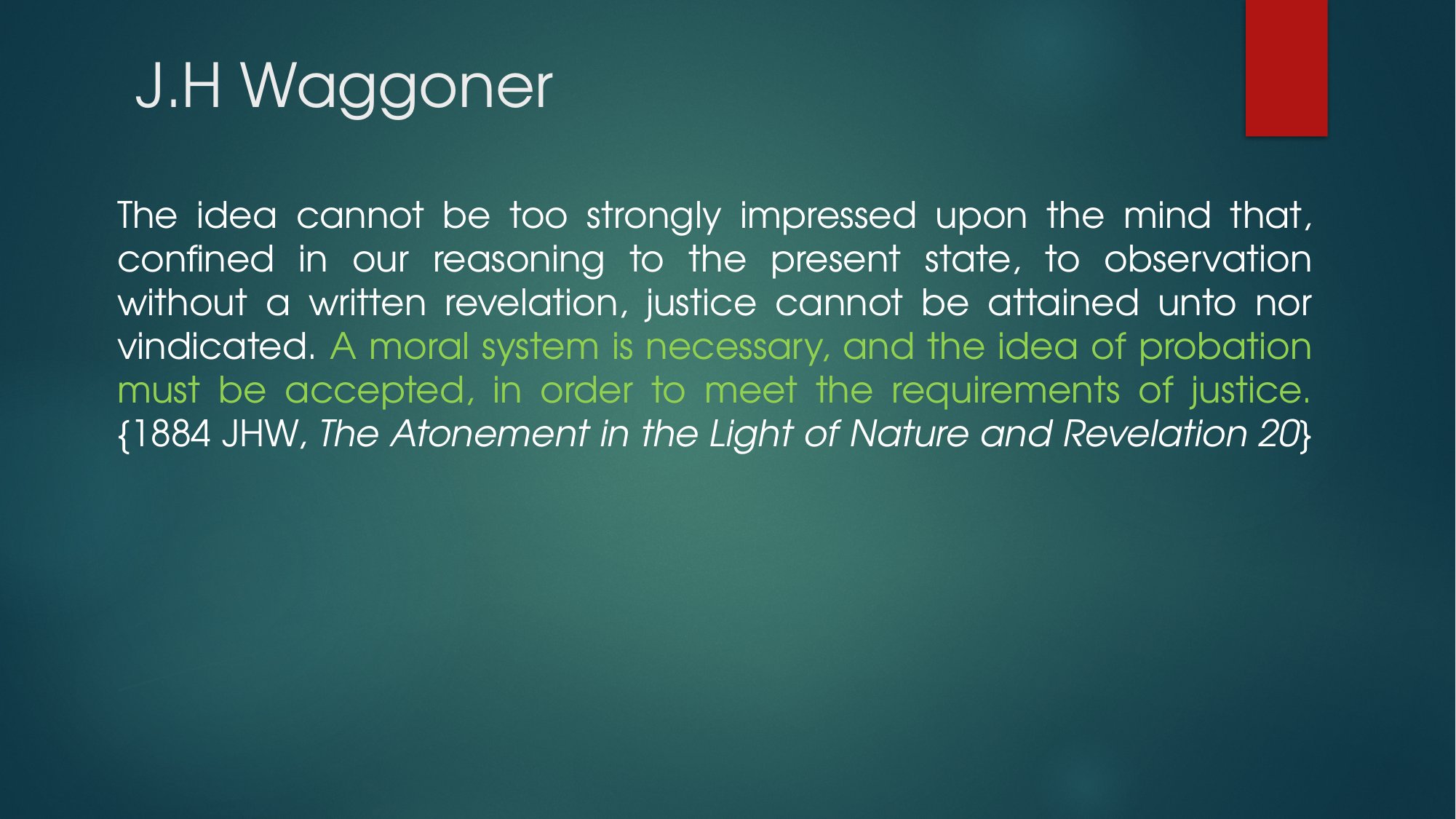

# J.H Waggoner
The idea cannot be too strongly impressed upon the mind that, confined in our reasoning to the present state, to observation without a written revelation, justice cannot be attained unto nor vindicated. A moral system is necessary, and the idea of probation must be accepted, in order to meet the requirements of justice. {1884 JHW, The Atonement in the Light of Nature and Revelation 20}